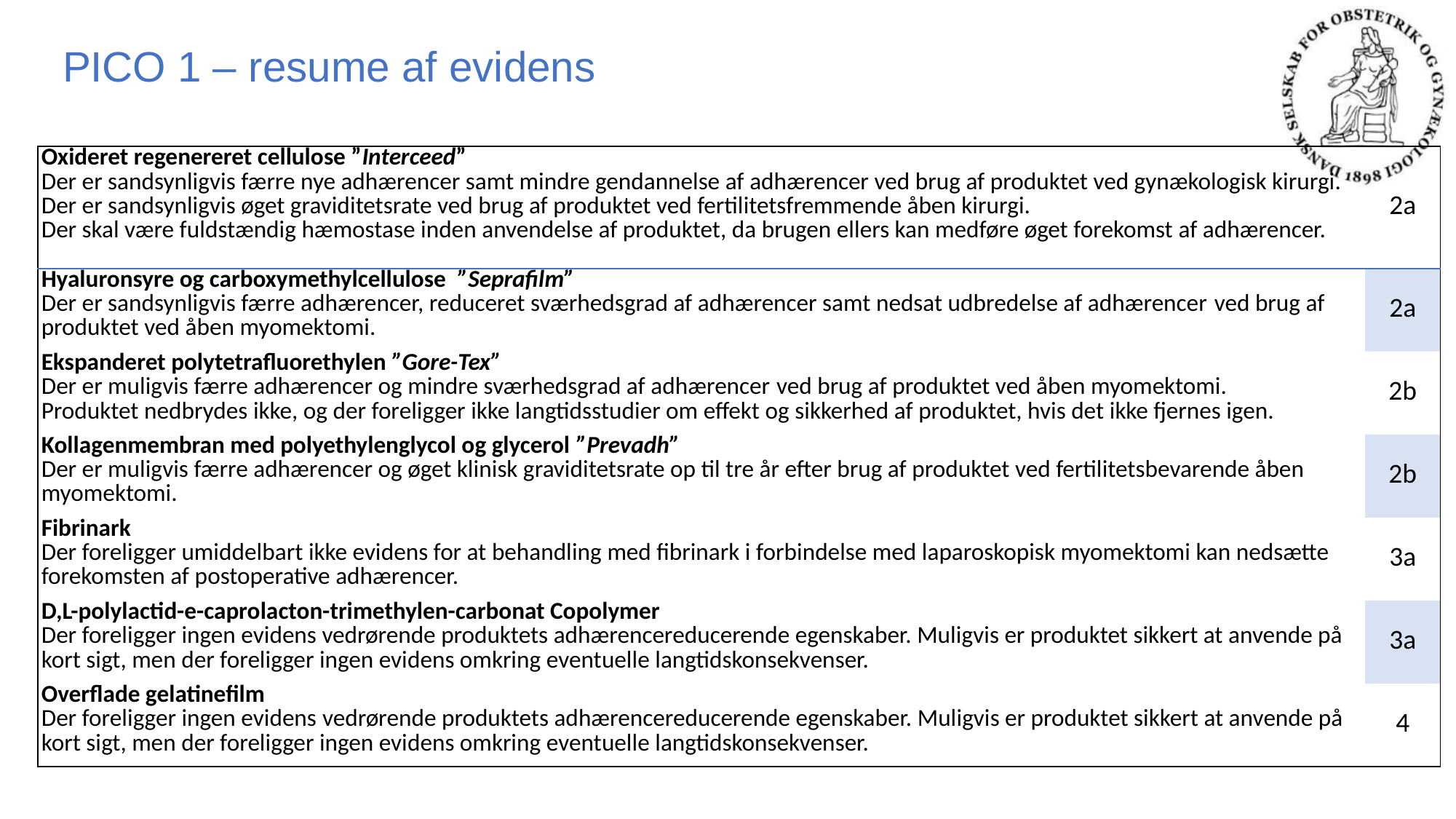

# PICO 1 – resume af evidens
| Oxideret regenereret cellulose ”Interceed” Der er sandsynligvis færre nye adhærencer samt mindre gendannelse af adhærencer ved brug af produktet ved gynækologisk kirurgi. Der er sandsynligvis øget graviditetsrate ved brug af produktet ved fertilitetsfremmende åben kirurgi. Der skal være fuldstændig hæmostase inden anvendelse af produktet, da brugen ellers kan medføre øget forekomst af adhærencer. | 2a |
| --- | --- |
| Hyaluronsyre og carboxymethylcellulose ”Seprafilm” Der er sandsynligvis færre adhærencer, reduceret sværhedsgrad af adhærencer samt nedsat udbredelse af adhærencer ved brug af produktet ved åben myomektomi. | 2a |
| Ekspanderet polytetrafluorethylen ”Gore-Tex” Der er muligvis færre adhærencer og mindre sværhedsgrad af adhærencer ved brug af produktet ved åben myomektomi. Produktet nedbrydes ikke, og der foreligger ikke langtidsstudier om effekt og sikkerhed af produktet, hvis det ikke fjernes igen. | 2b |
| Kollagenmembran med polyethylenglycol og glycerol ”Prevadh” Der er muligvis færre adhærencer og øget klinisk graviditetsrate op til tre år efter brug af produktet ved fertilitetsbevarende åben myomektomi. | 2b |
| Fibrinark Der foreligger umiddelbart ikke evidens for at behandling med fibrinark i forbindelse med laparoskopisk myomektomi kan nedsætte forekomsten af postoperative adhærencer. | 3a |
| D,L-polylactid-e-caprolacton-trimethylen-carbonat Copolymer Der foreligger ingen evidens vedrørende produktets adhærencereducerende egenskaber. Muligvis er produktet sikkert at anvende på kort sigt, men der foreligger ingen evidens omkring eventuelle langtidskonsekvenser. | 3a |
| Overflade gelatinefilm Der foreligger ingen evidens vedrørende produktets adhærencereducerende egenskaber. Muligvis er produktet sikkert at anvende på kort sigt, men der foreligger ingen evidens omkring eventuelle langtidskonsekvenser. | 4 |